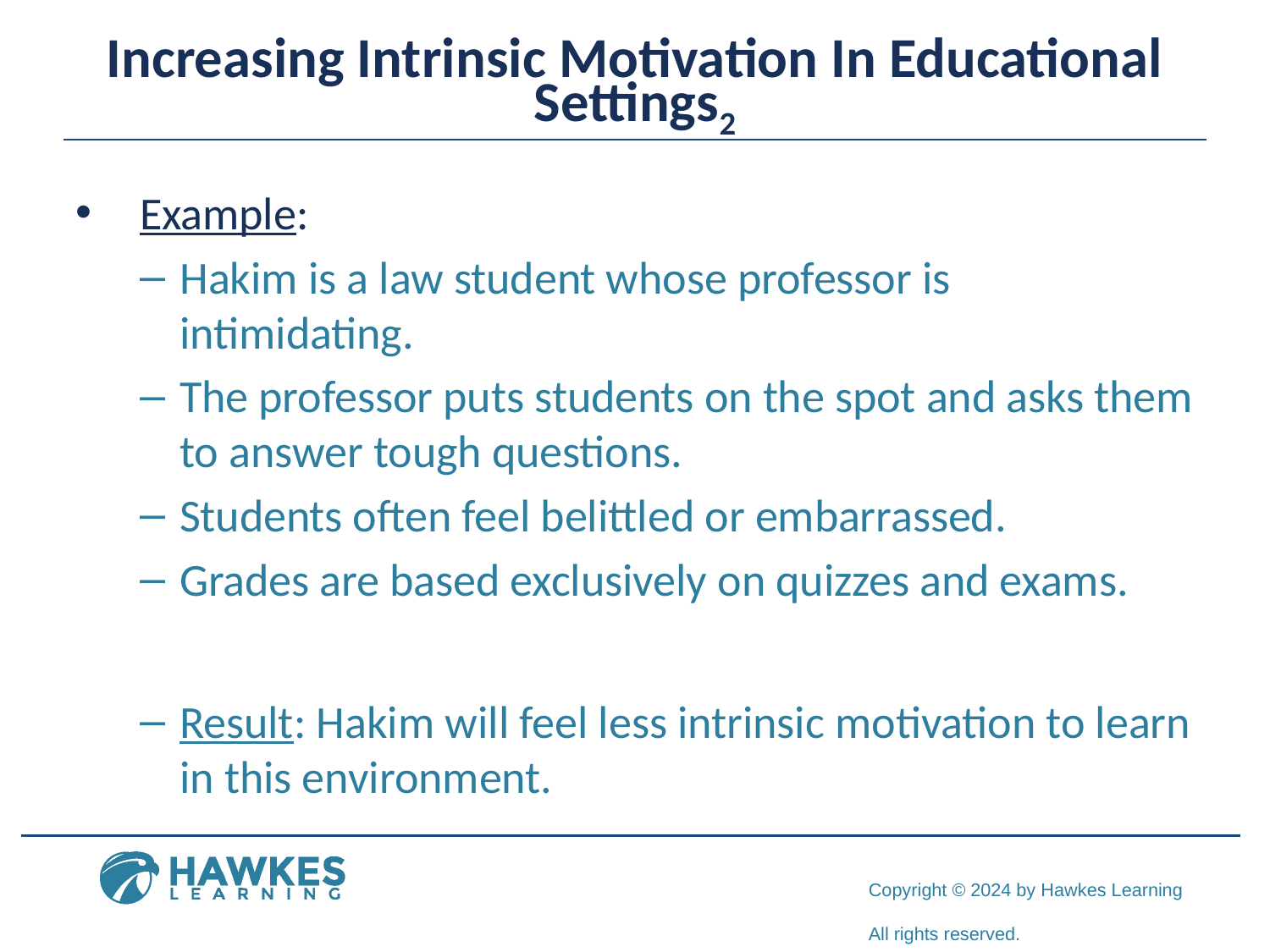

# Increasing Intrinsic Motivation In Educational Settings2
Example:
Hakim is a law student whose professor is intimidating.
The professor puts students on the spot and asks them to answer tough questions.
Students often feel belittled or embarrassed.
Grades are based exclusively on quizzes and exams.

Result: Hakim will feel less intrinsic motivation to learn in this environment.